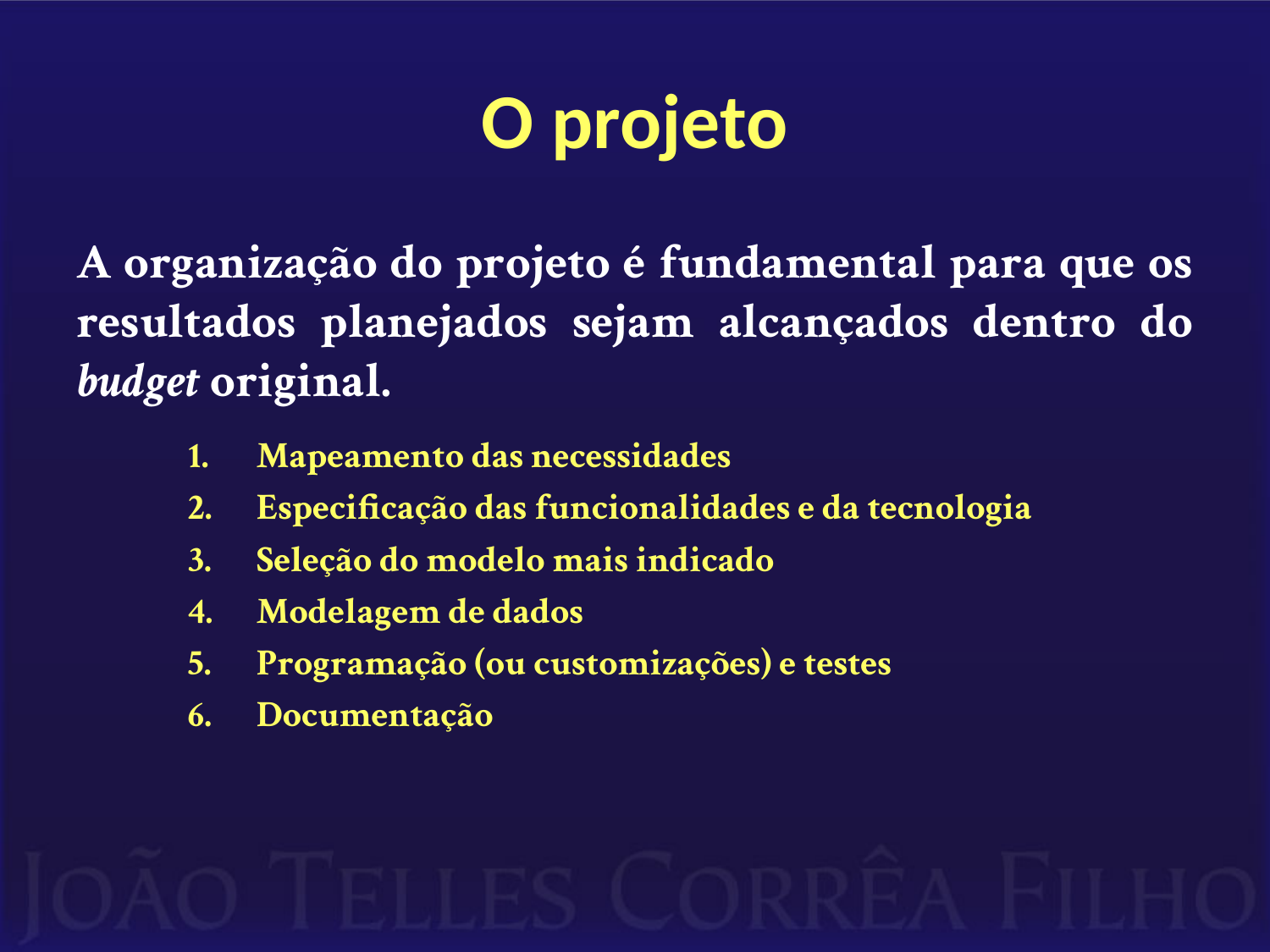

# O projeto
A organização do projeto é fundamental para que os resultados planejados sejam alcançados dentro do budget original.

Mapeamento das necessidades
Especificação das funcionalidades e da tecnologia
Seleção do modelo mais indicado
Modelagem de dados
Programação (ou customizações) e testes
Documentação